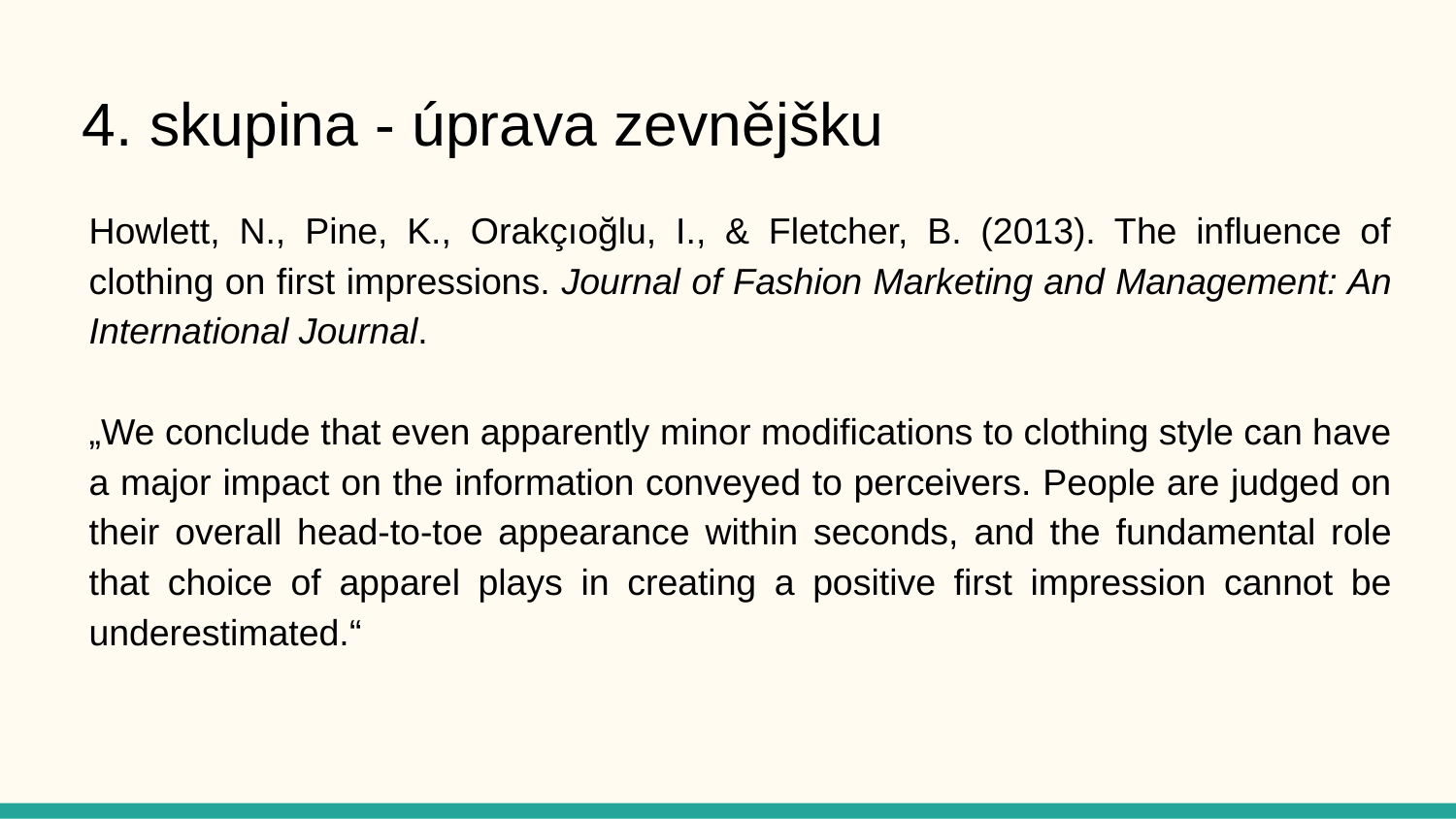

# 4. skupina - úprava zevnějšku
Howlett, N., Pine, K., Orakçıoğlu, I., & Fletcher, B. (2013). The influence of clothing on first impressions. Journal of Fashion Marketing and Management: An International Journal.

„We conclude that even apparently minor modifications to clothing style can have a major impact on the information conveyed to perceivers. People are judged on their overall head-to-toe appearance within seconds, and the fundamental role that choice of apparel plays in creating a positive first impression cannot be underestimated.“